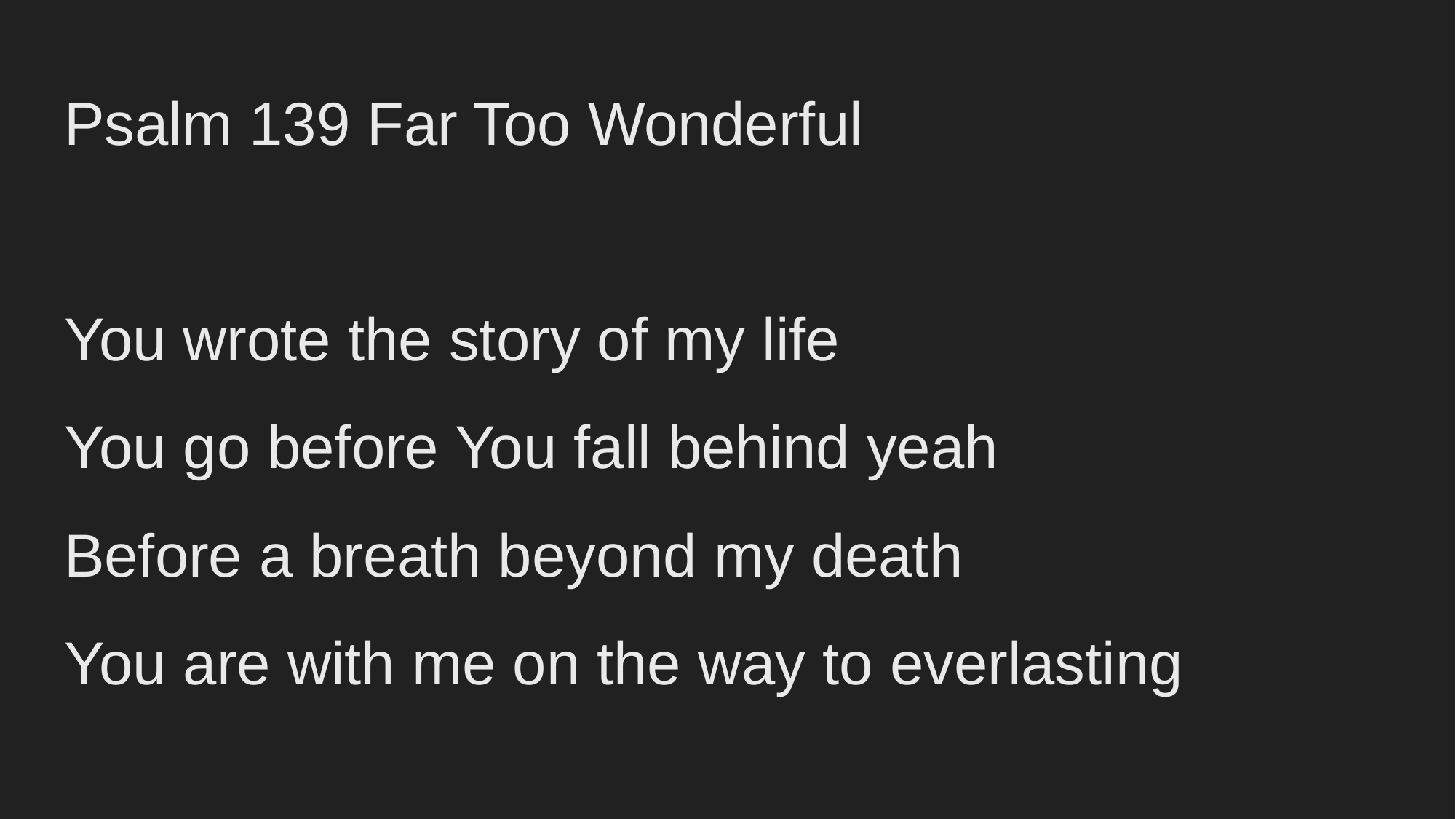

#
Psalm 139 Far Too Wonderful

You wrote the story of my life
You go before You fall behind yeah
Before a breath beyond my death
You are with me on the way to everlasting